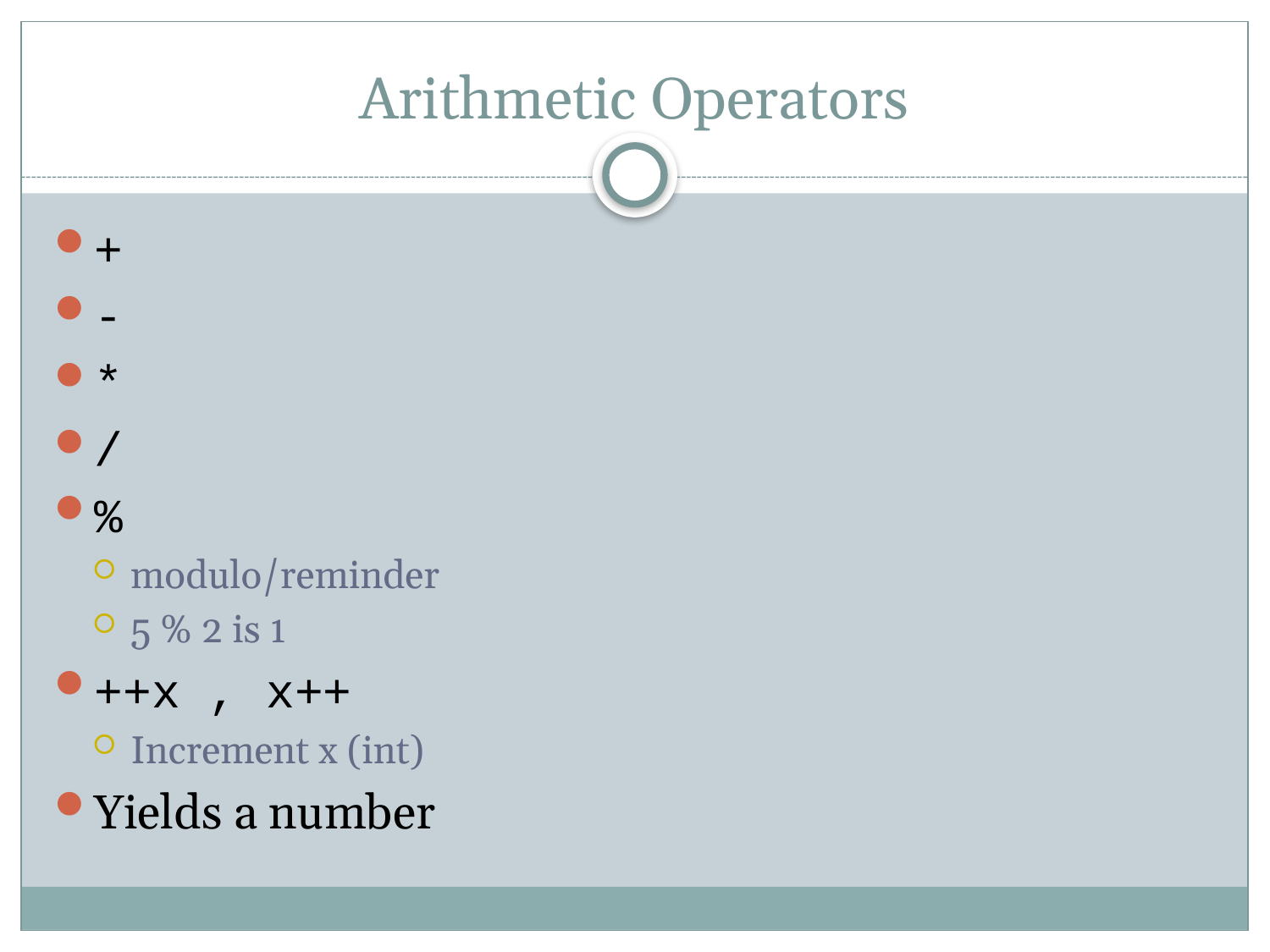

# Arithmetic Operators
+
-
*
/
%
modulo/reminder
5 % 2 is 1
++x , x++
Increment x (int)
Yields a number